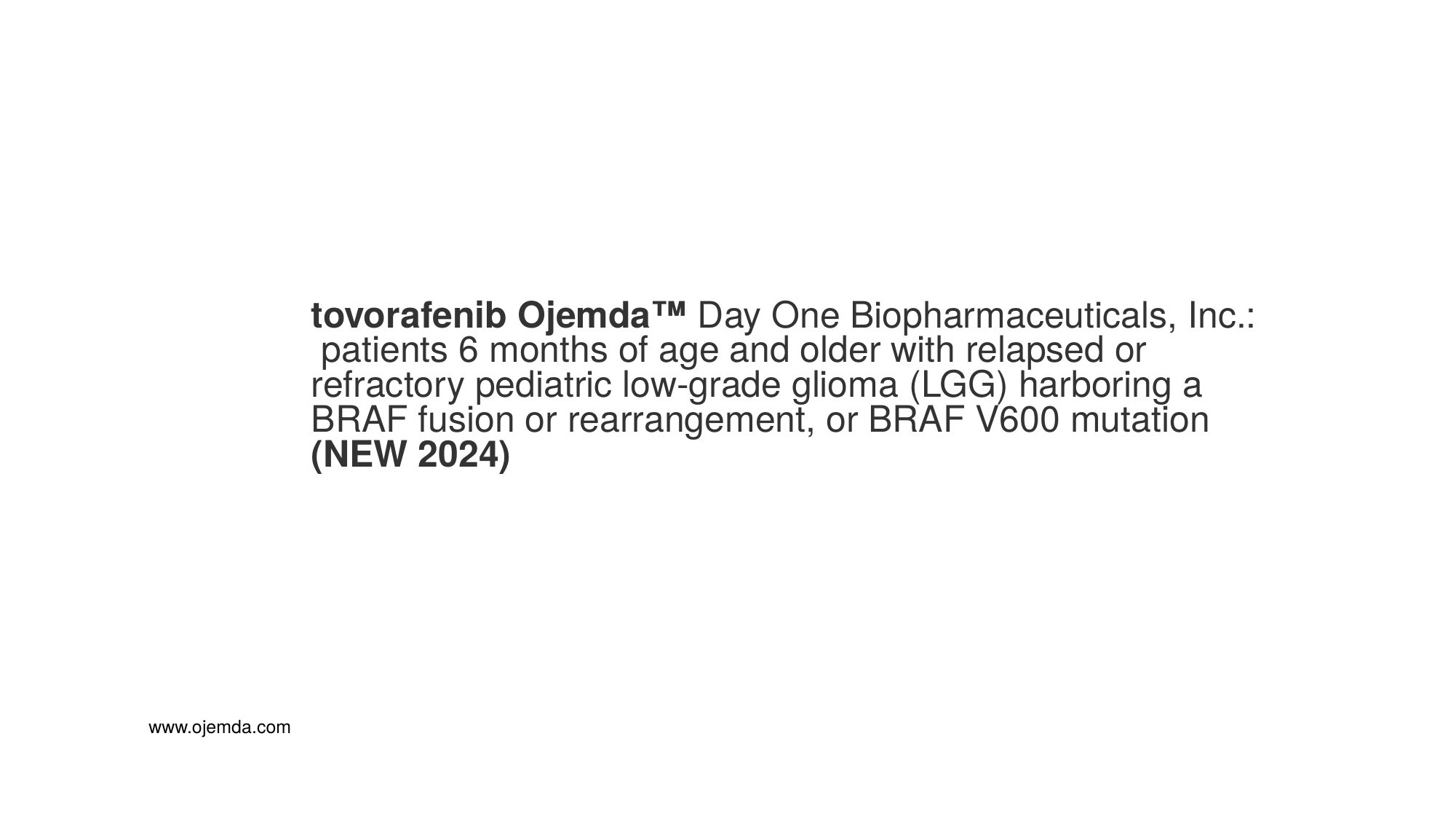

# tovorafenib Ojemda™ Day One Biopharmaceuticals, Inc.:  patients 6 months of age and older with relapsed or refractory pediatric low-grade glioma (LGG) harboring a BRAF fusion or rearrangement, or BRAF V600 mutation (NEW 2024)
www.ojemda.com